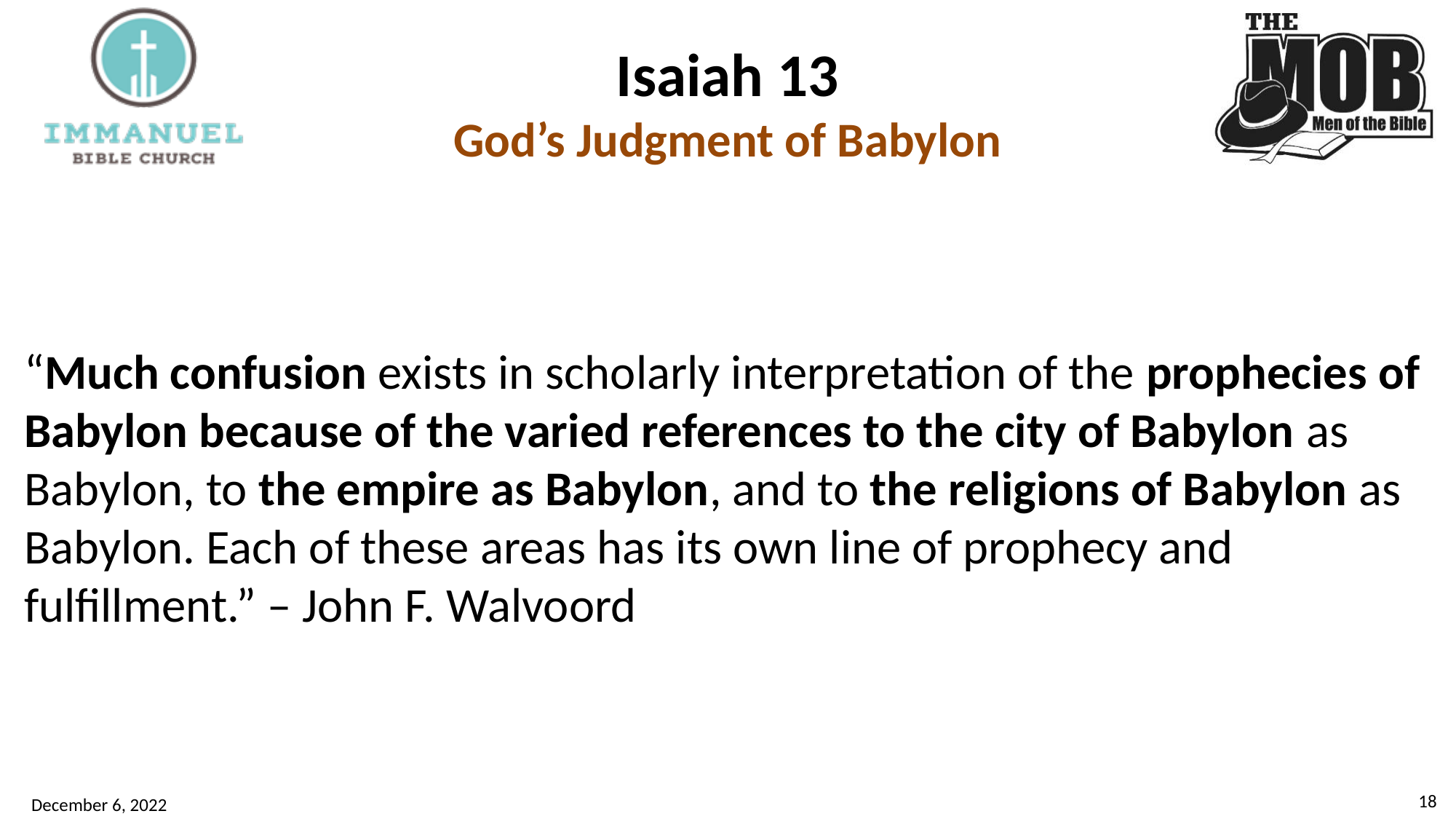

# Isaiah 13 God’s Judgment of Babylon

“Much confusion exists in scholarly interpretation of the prophecies of Babylon because of the varied references to the city of Babylon as Babylon, to the empire as Babylon, and to the religions of Babylon as Babylon. Each of these areas has its own line of prophecy and fulfillment.” – John F. Walvoord
18
December 6, 2022